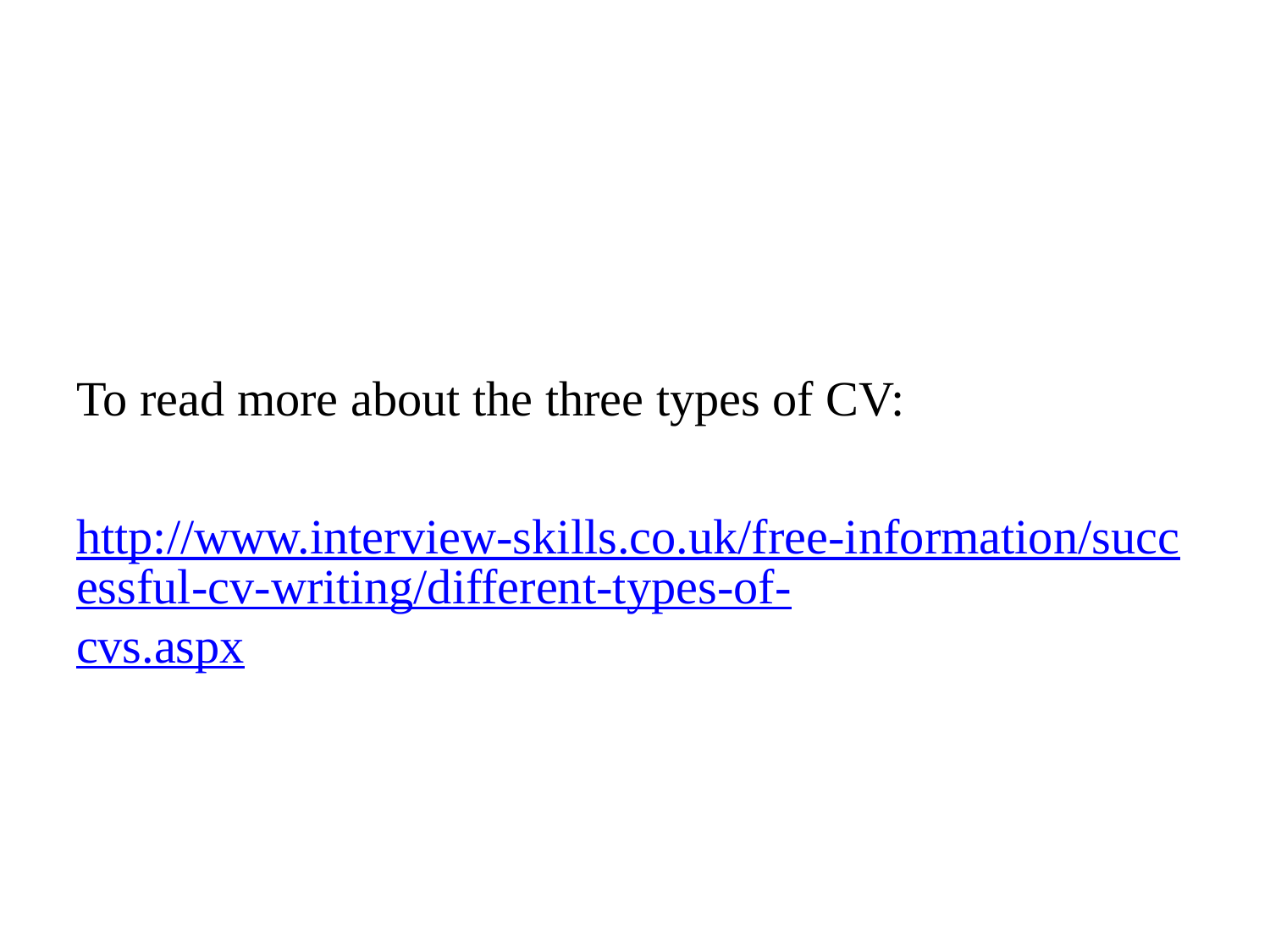

#

To read more about the three types of CV:

http://www.interview-skills.co.uk/free-information/successful-cv-writing/different-types-of-cvs.aspx